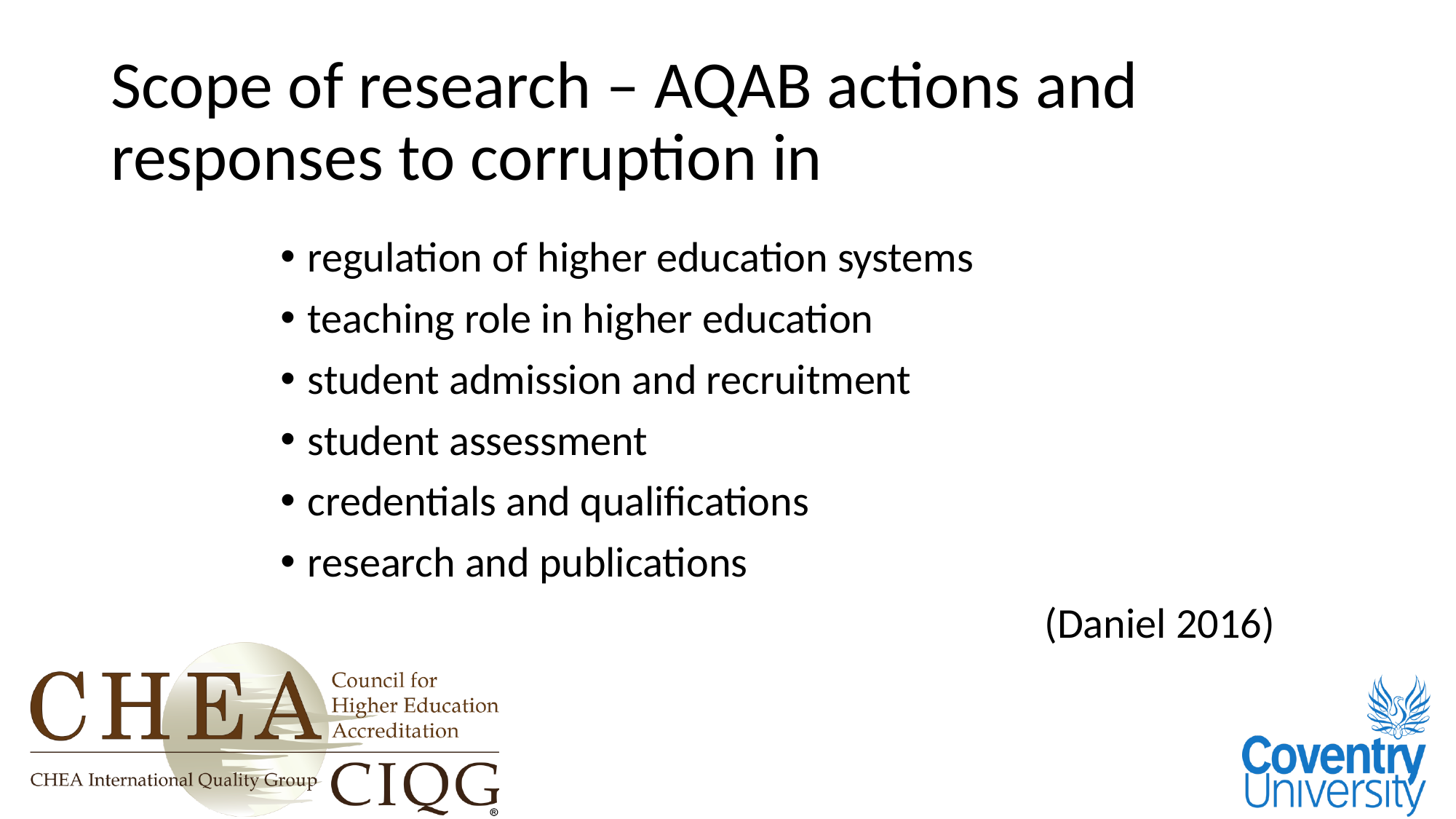

# Scope of research – AQAB actions and responses to corruption in
regulation of higher education systems
teaching role in higher education
student admission and recruitment
student assessment
credentials and qualifications
research and publications
							(Daniel 2016)